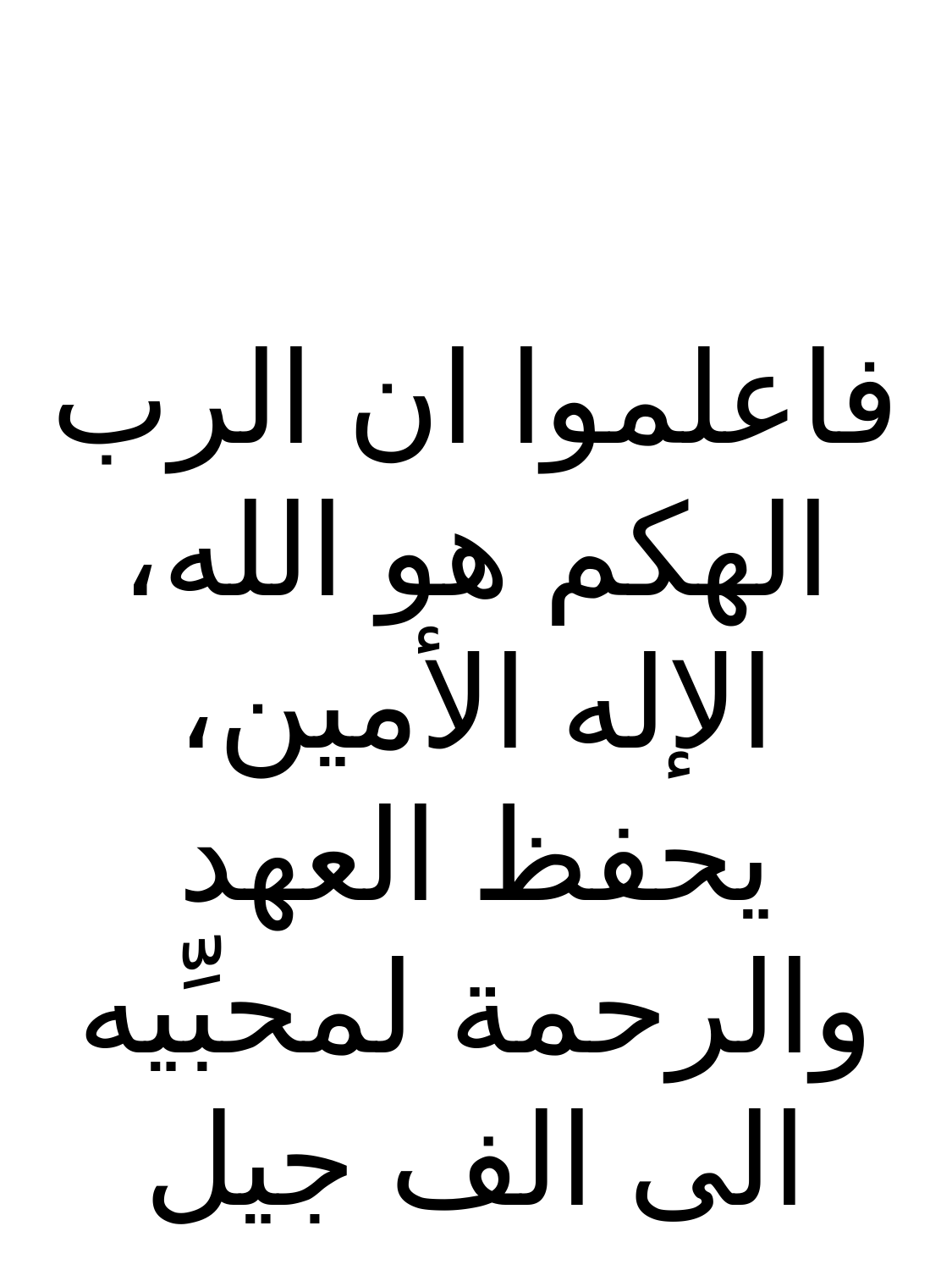

فاعلموا ان الرب الهكم هو الله، الإله الأمين، يحفظ العهد والرحمة لمحبِّيه الى الف جيل